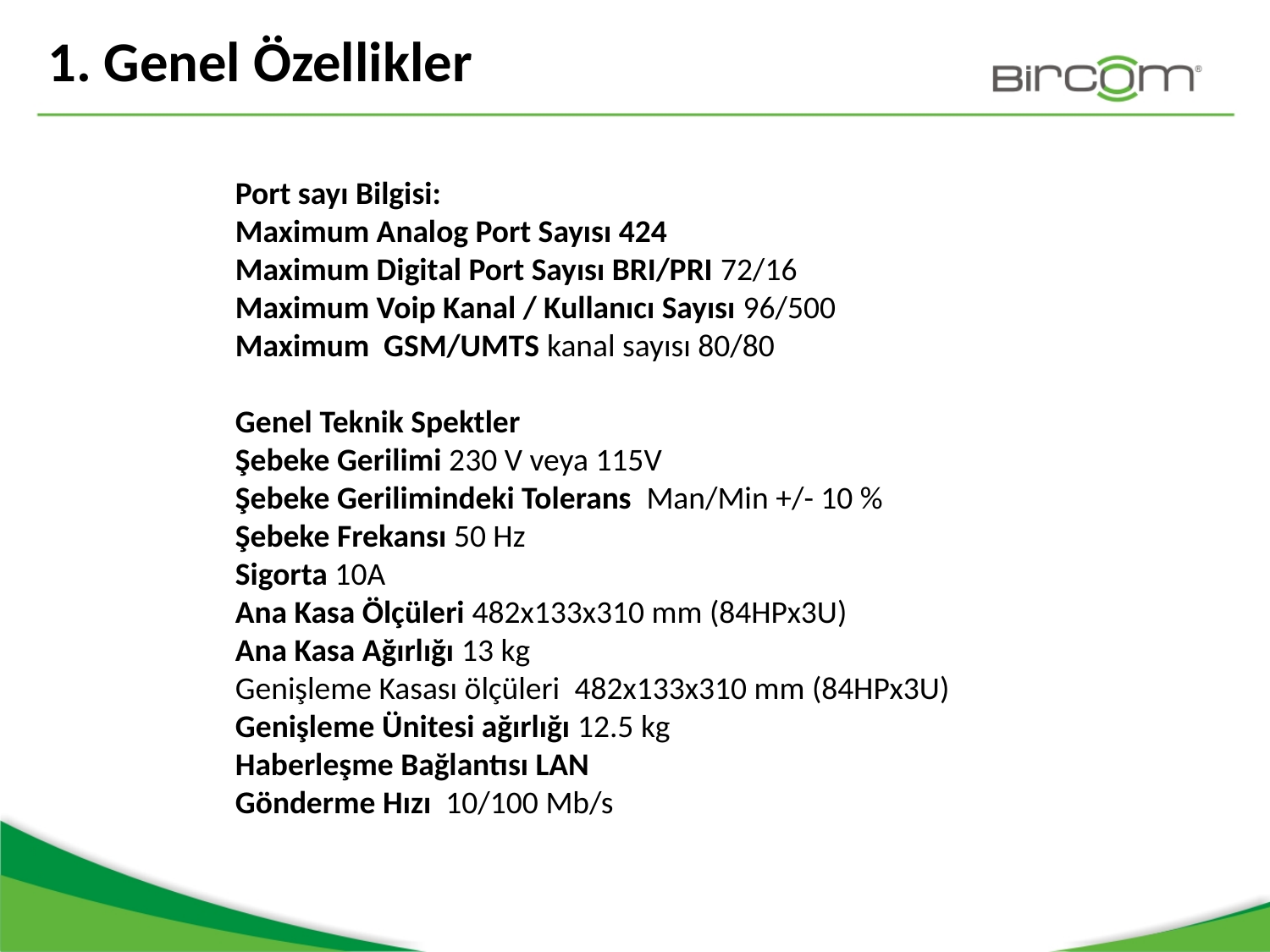

1. Genel Özellikler
Port sayı Bilgisi:
Maximum Analog Port Sayısı 424
Maximum Digital Port Sayısı BRI/PRI 72/16
Maximum Voip Kanal / Kullanıcı Sayısı 96/500
Maximum  GSM/UMTS kanal sayısı 80/80

Genel Teknik Spektler
Şebeke Gerilimi 230 V veya 115V
Şebeke Gerilimindeki Tolerans  Man/Min +/- 10 %
Şebeke Frekansı 50 Hz
Sigorta 10A
Ana Kasa Ölçüleri 482x133x310 mm (84HPx3U)
Ana Kasa Ağırlığı 13 kg
Genişleme Kasası ölçüleri  482x133x310 mm (84HPx3U)
Genişleme Ünitesi ağırlığı 12.5 kg
Haberleşme Bağlantısı LAN
Gönderme Hızı  10/100 Mb/s